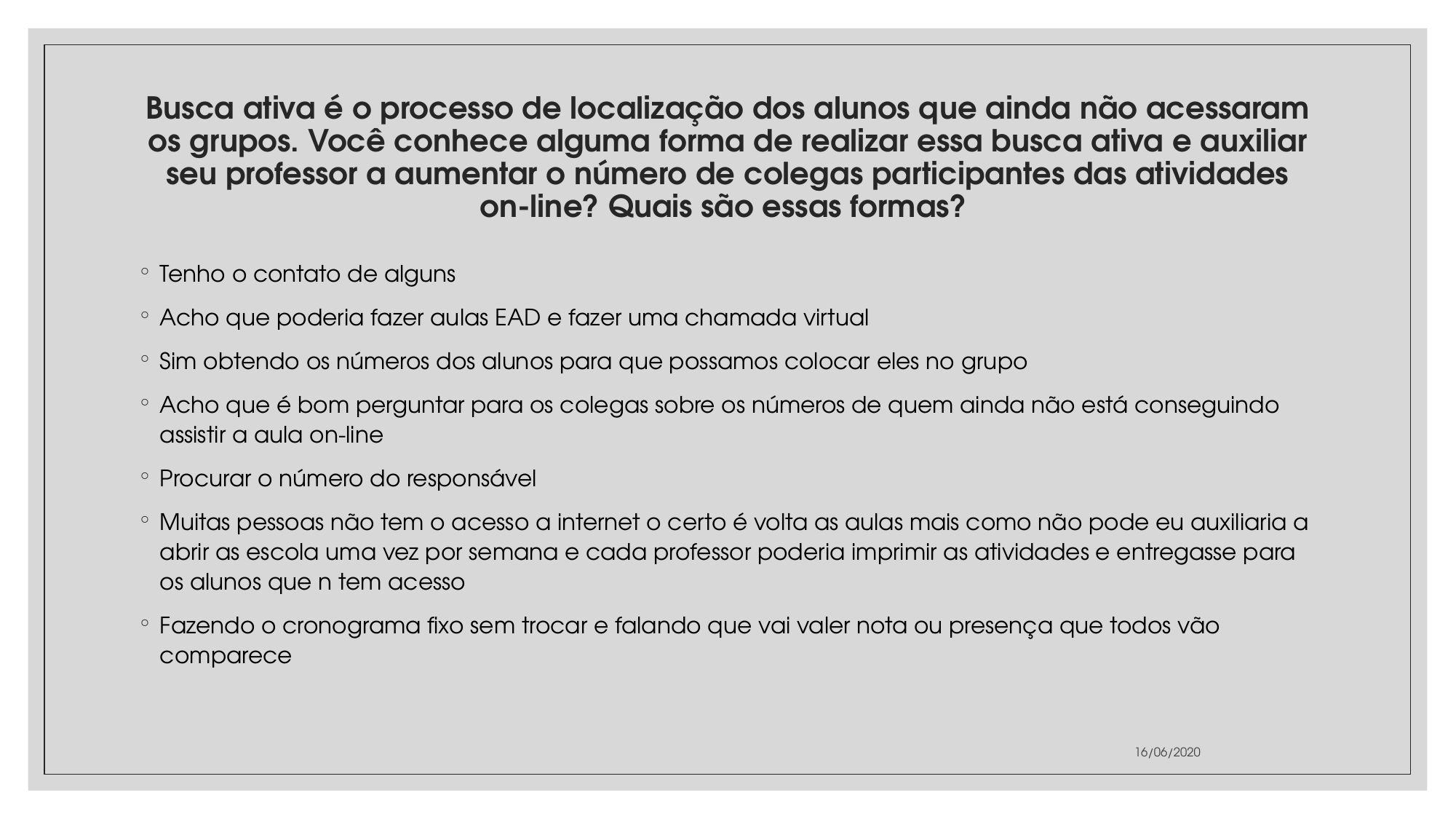

# Busca ativa é o processo de localização dos alunos que ainda não acessaram os grupos. Você conhece alguma forma de realizar essa busca ativa e auxiliar seu professor a aumentar o número de colegas participantes das atividades on-line? Quais são essas formas?
Tenho o contato de alguns
Acho que poderia fazer aulas EAD e fazer uma chamada virtual
Sim obtendo os números dos alunos para que possamos colocar eles no grupo
Acho que é bom perguntar para os colegas sobre os números de quem ainda não está conseguindo assistir a aula on-line
Procurar o número do responsável
Muitas pessoas não tem o acesso a internet o certo é volta as aulas mais como não pode eu auxiliaria a abrir as escola uma vez por semana e cada professor poderia imprimir as atividades e entregasse para os alunos que n tem acesso
Fazendo o cronograma fixo sem trocar e falando que vai valer nota ou presença que todos vão comparece
16/06/2020